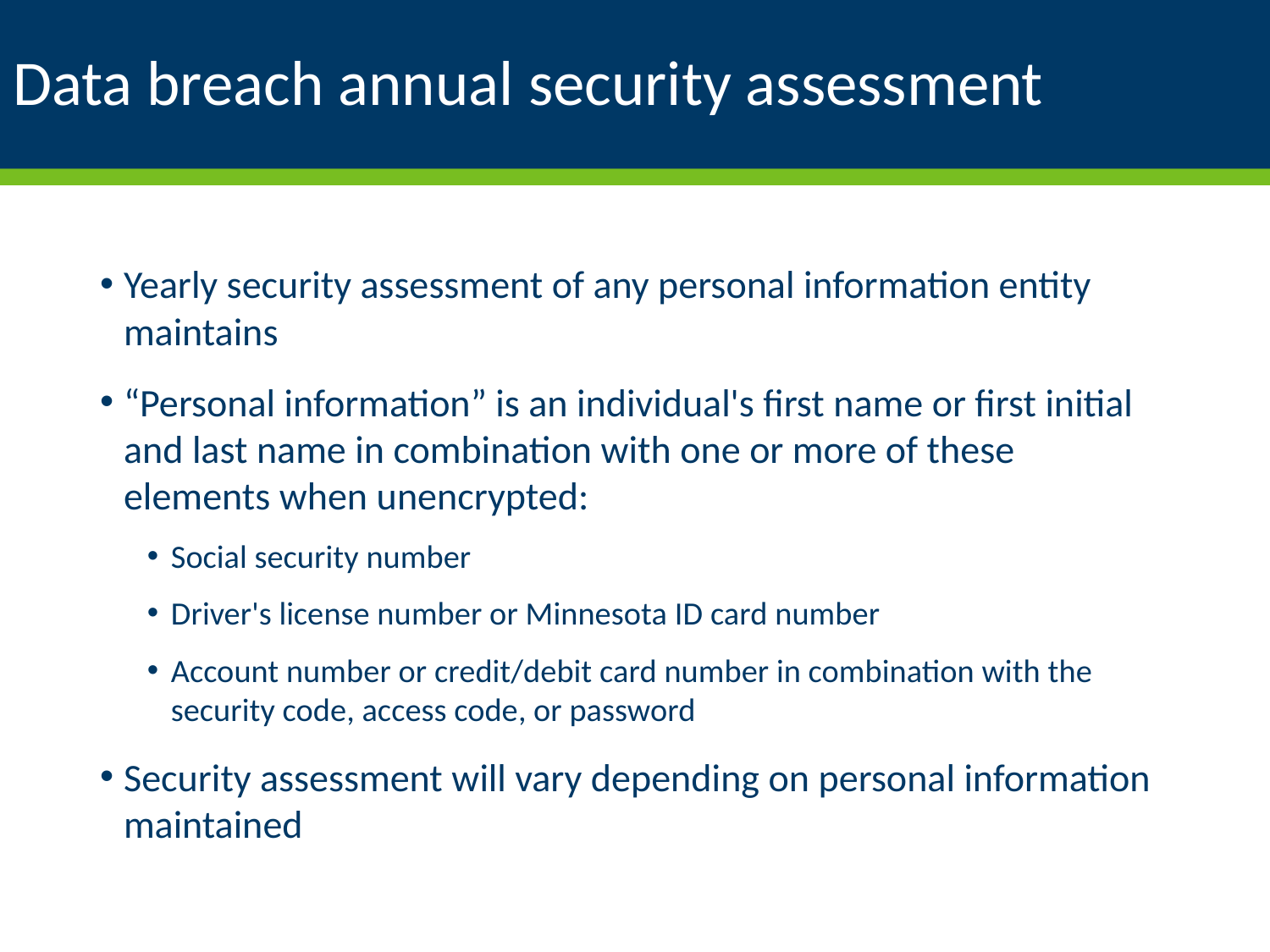

# Data breach annual security assessment
Yearly security assessment of any personal information entity maintains
“Personal information” is an individual's first name or first initial and last name in combination with one or more of these elements when unencrypted:
Social security number
Driver's license number or Minnesota ID card number
Account number or credit/debit card number in combination with the security code, access code, or password
Security assessment will vary depending on personal information maintained